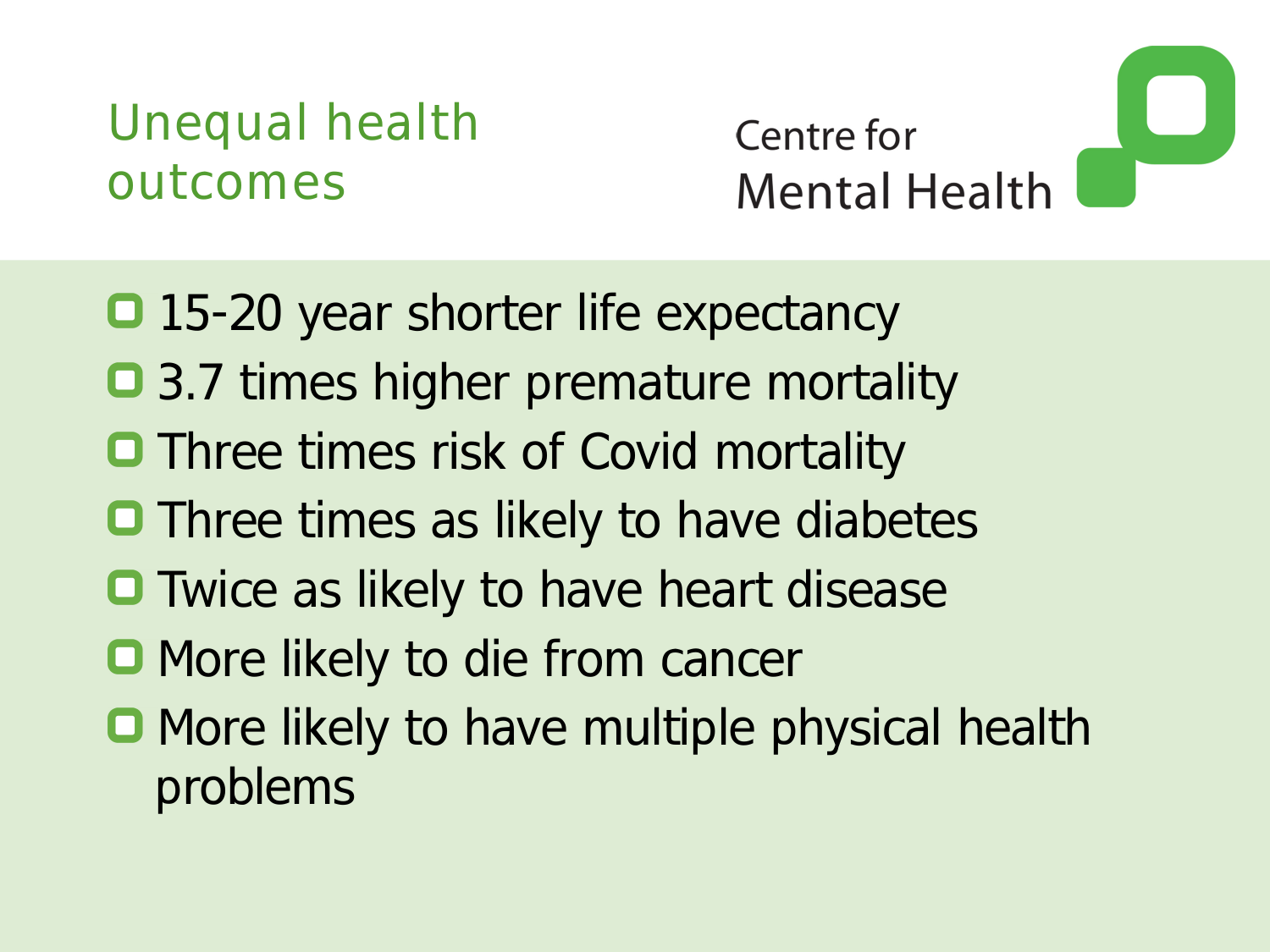

# Unequal health outcomes
15-20 year shorter life expectancy
3.7 times higher premature mortality
Three times risk of Covid mortality
Three times as likely to have diabetes
Twice as likely to have heart disease
More likely to die from cancer
More likely to have multiple physical health problems